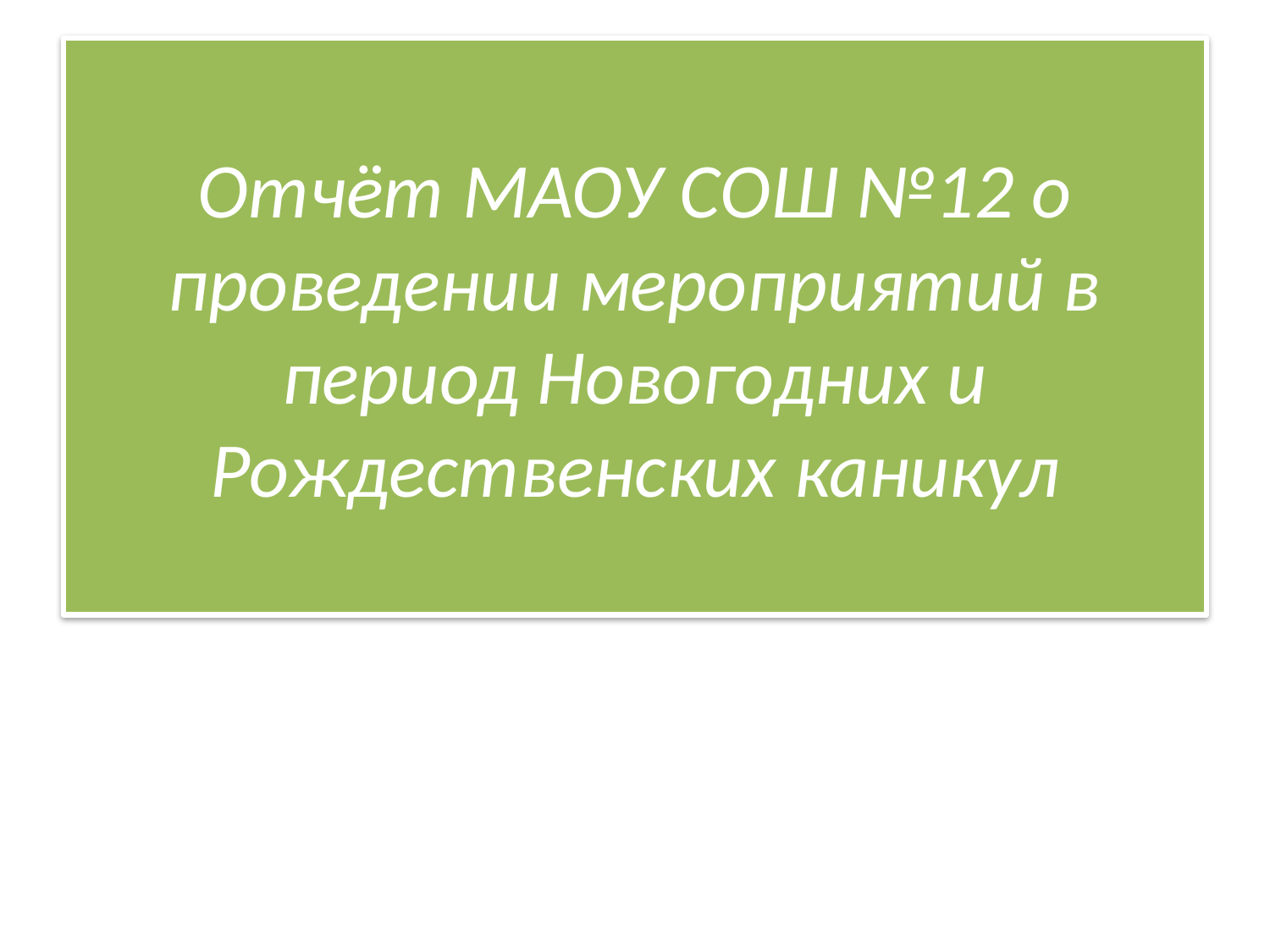

# Отчёт МАОУ СОШ №12 о проведении мероприятий в период Новогодних и Рождественских каникул